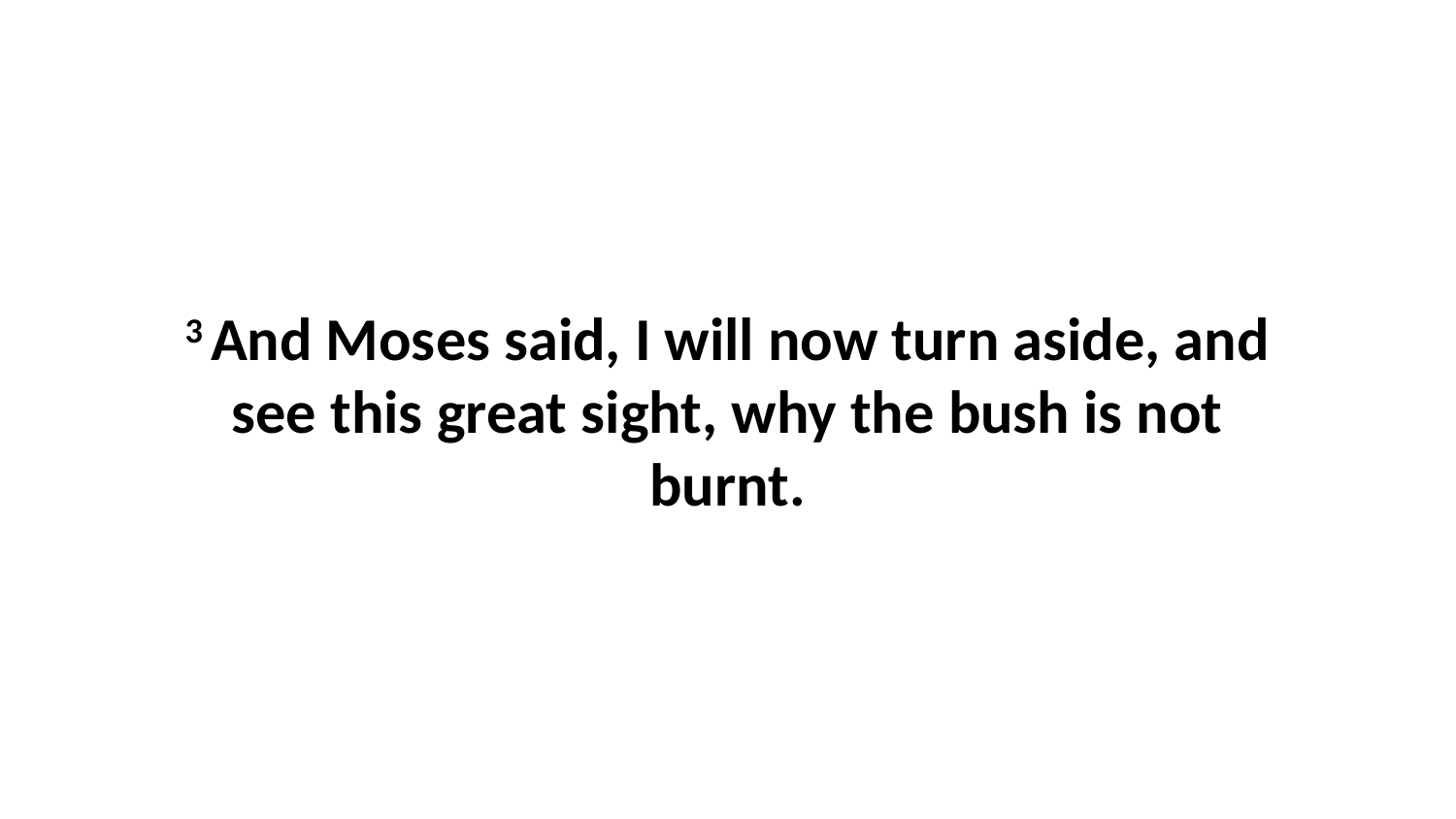

3 And Moses said, I will now turn aside, and see this great sight, why the bush is not burnt.